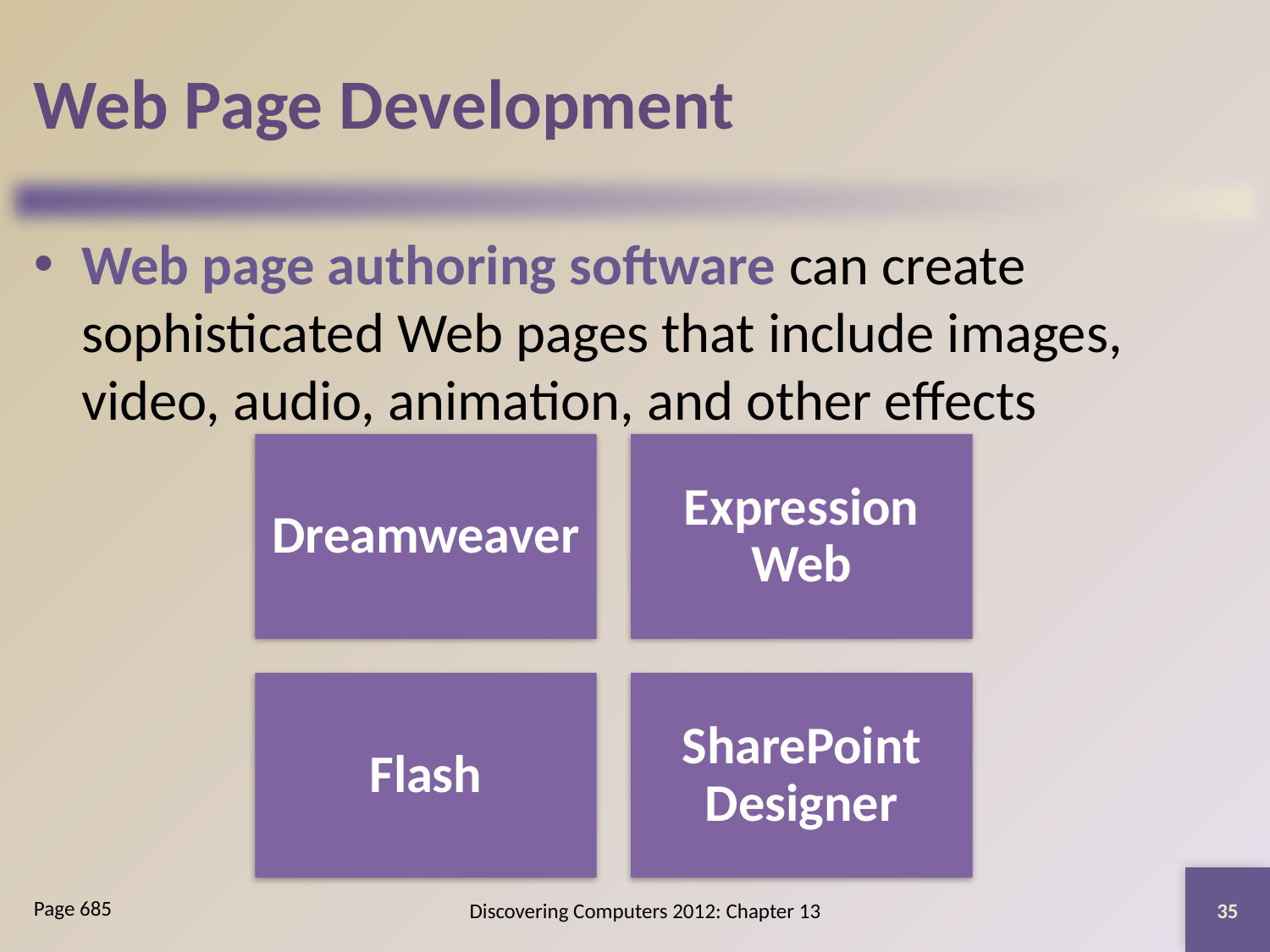

# Web Page Development
Web page authoring software can create sophisticated Web pages that include images, video, audio, animation, and other effects
Dreamweaver
Expression Web
Flash
SharePoint Designer
35
Discovering Computers 2012: Chapter 13
Page 685